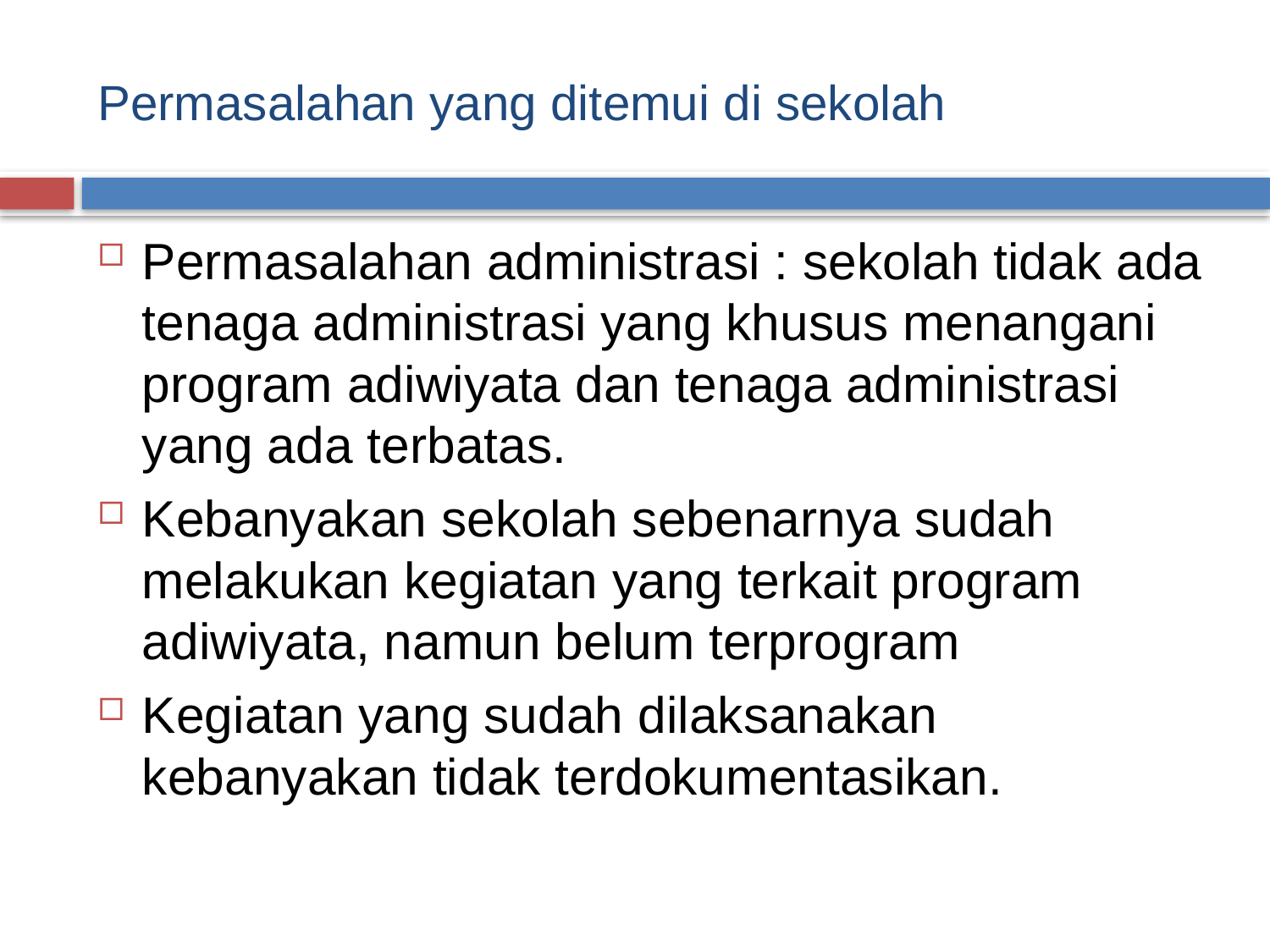

# Permasalahan yang ditemui di sekolah
Permasalahan administrasi : sekolah tidak ada tenaga administrasi yang khusus menangani program adiwiyata dan tenaga administrasi yang ada terbatas.
Kebanyakan sekolah sebenarnya sudah melakukan kegiatan yang terkait program adiwiyata, namun belum terprogram
Kegiatan yang sudah dilaksanakan kebanyakan tidak terdokumentasikan.